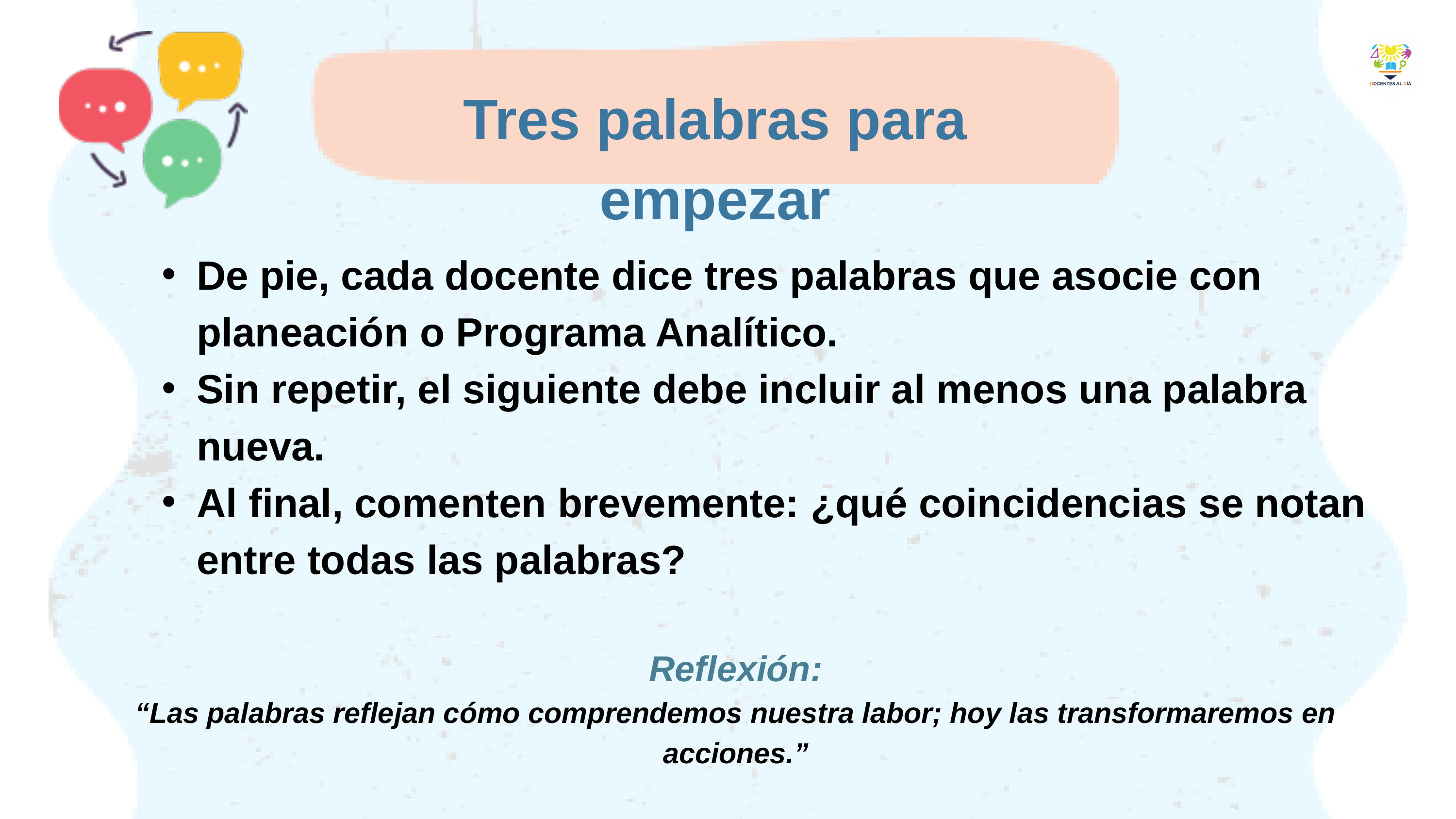

Tres palabras para empezar
De pie, cada docente dice tres palabras que asocie con planeación o Programa Analítico.
Sin repetir, el siguiente debe incluir al menos una palabra nueva.
Al final, comenten brevemente: ¿qué coincidencias se notan entre todas las palabras?

Reflexión:
“Las palabras reflejan cómo comprendemos nuestra labor; hoy las transformaremos en acciones.”